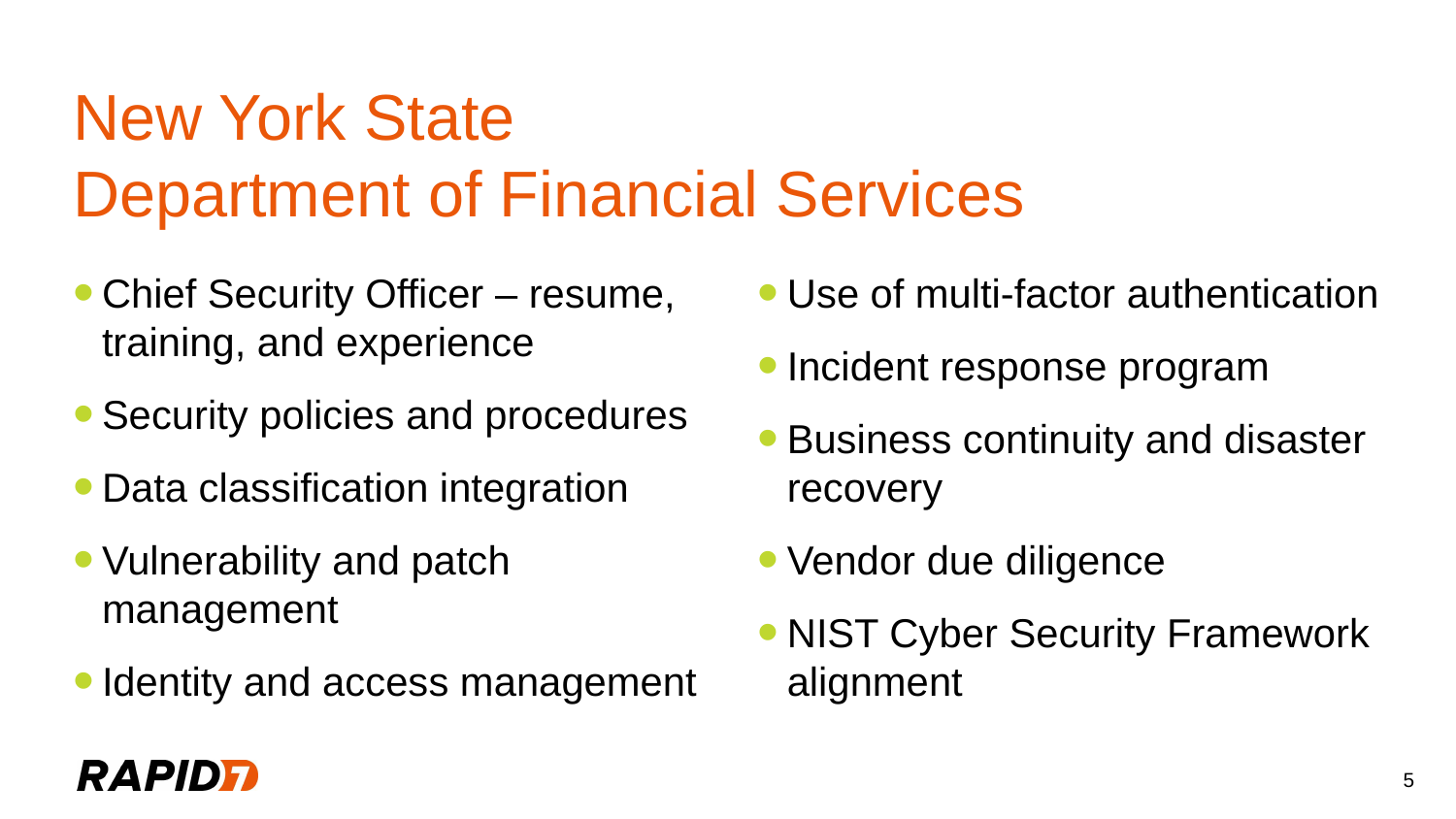

# New York State Department of Financial Services
Chief Security Officer – resume, training, and experience
Security policies and procedures
Data classification integration
Vulnerability and patch management
Identity and access management
Use of multi-factor authentication
Incident response program
Business continuity and disaster recovery
Vendor due diligence
NIST Cyber Security Framework alignment

5